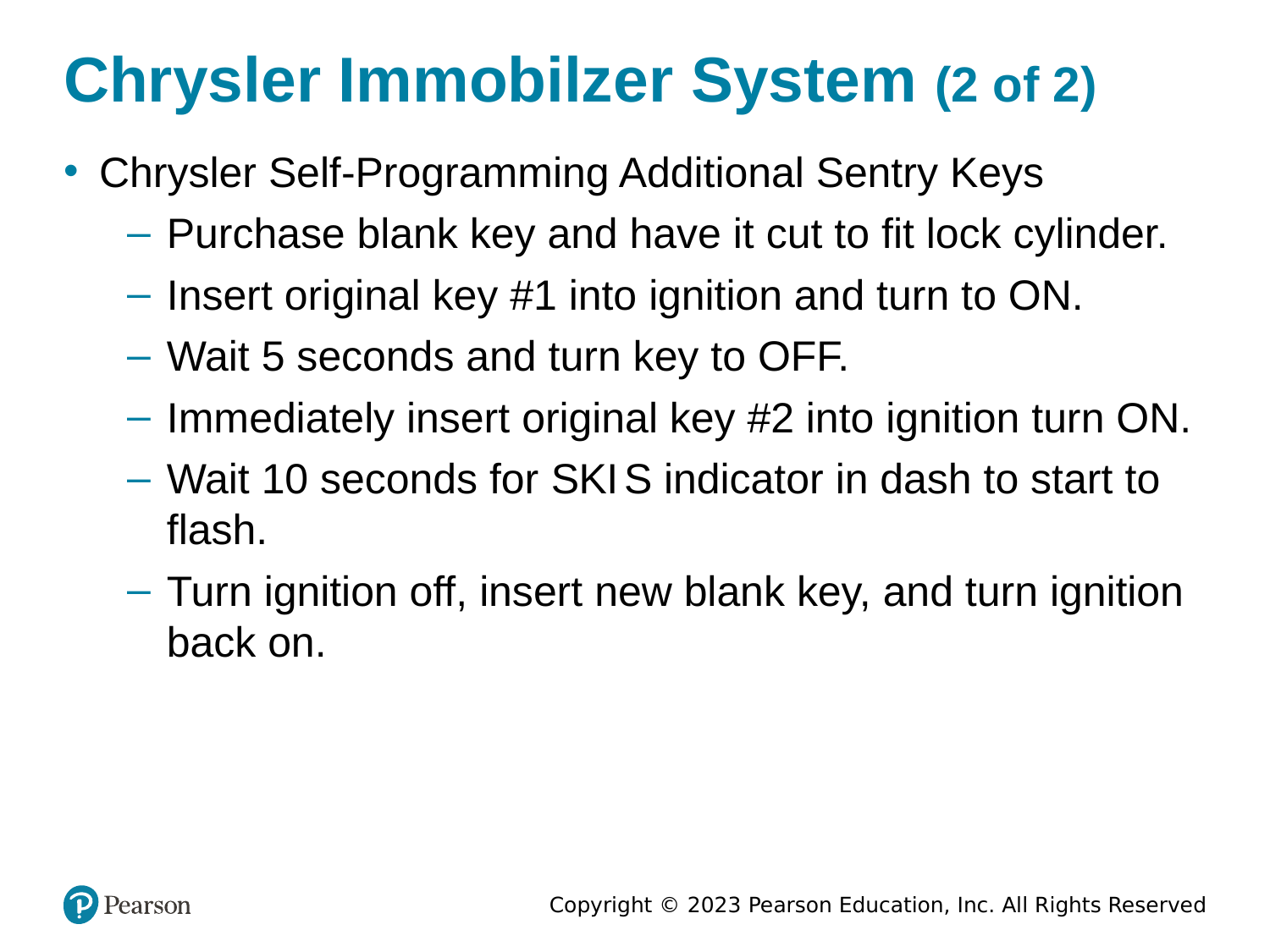

# Chrysler Immobilzer System (2 of 2)
Chrysler Self-Programming Additional Sentry Keys
Purchase blank key and have it cut to fit lock cylinder.
Insert original key #1 into ignition and turn to ON.
Wait 5 seconds and turn key to OFF.
Immediately insert original key #2 into ignition turn ON.
Wait 10 seconds for S K I S indicator in dash to start to flash.
Turn ignition off, insert new blank key, and turn ignition back on.